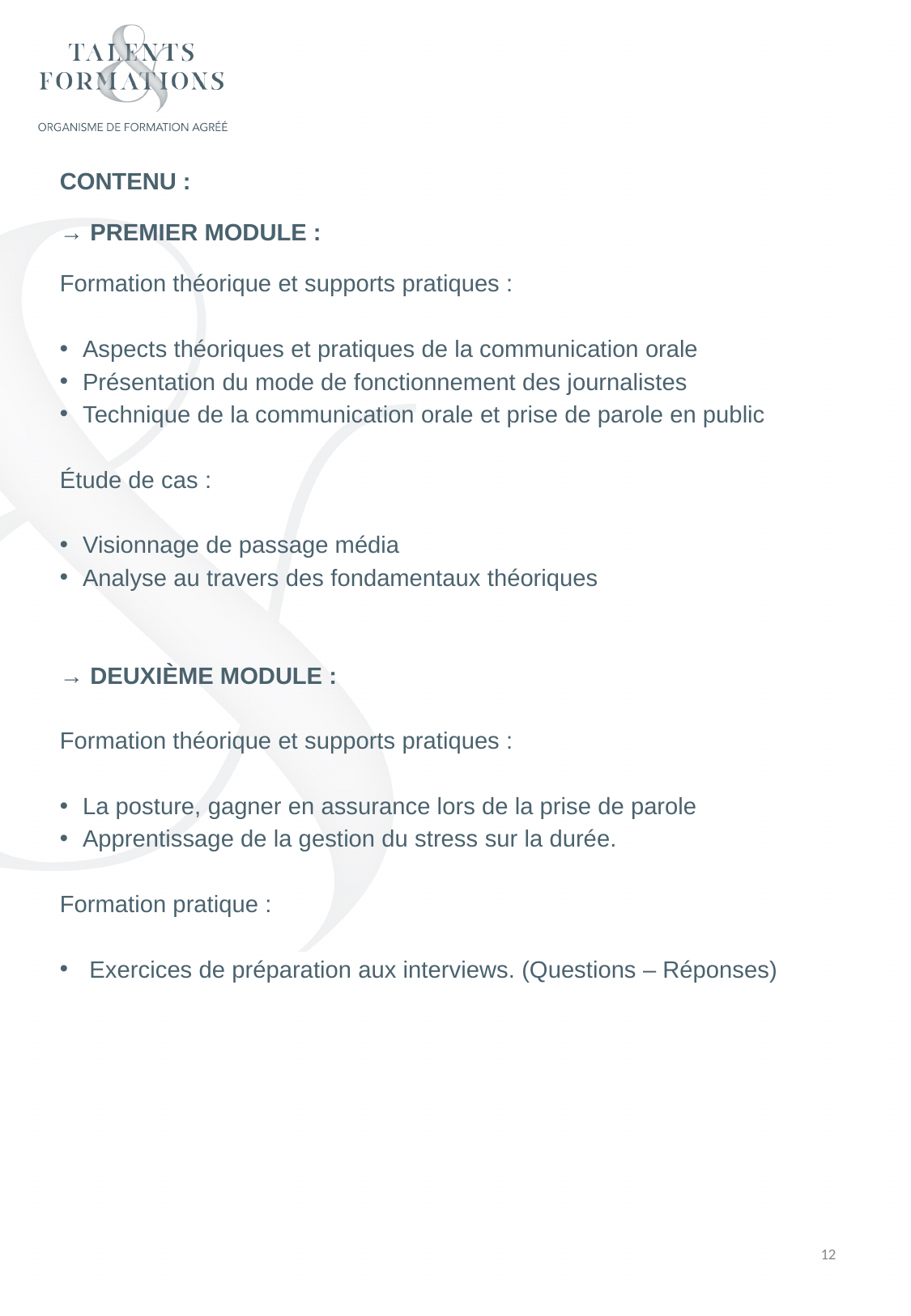

CONTENU :

→ PREMIER MODULE :

Formation théorique et supports pratiques :

Aspects théoriques et pratiques de la communication orale
Présentation du mode de fonctionnement des journalistes
Technique de la communication orale et prise de parole en public
Étude de cas :

Visionnage de passage média
Analyse au travers des fondamentaux théoriques
→ DEUXIÈME MODULE :

Formation théorique et supports pratiques :

La posture, gagner en assurance lors de la prise de parole
Apprentissage de la gestion du stress sur la durée.

Formation pratique :

 Exercices de préparation aux interviews. (Questions – Réponses)

12